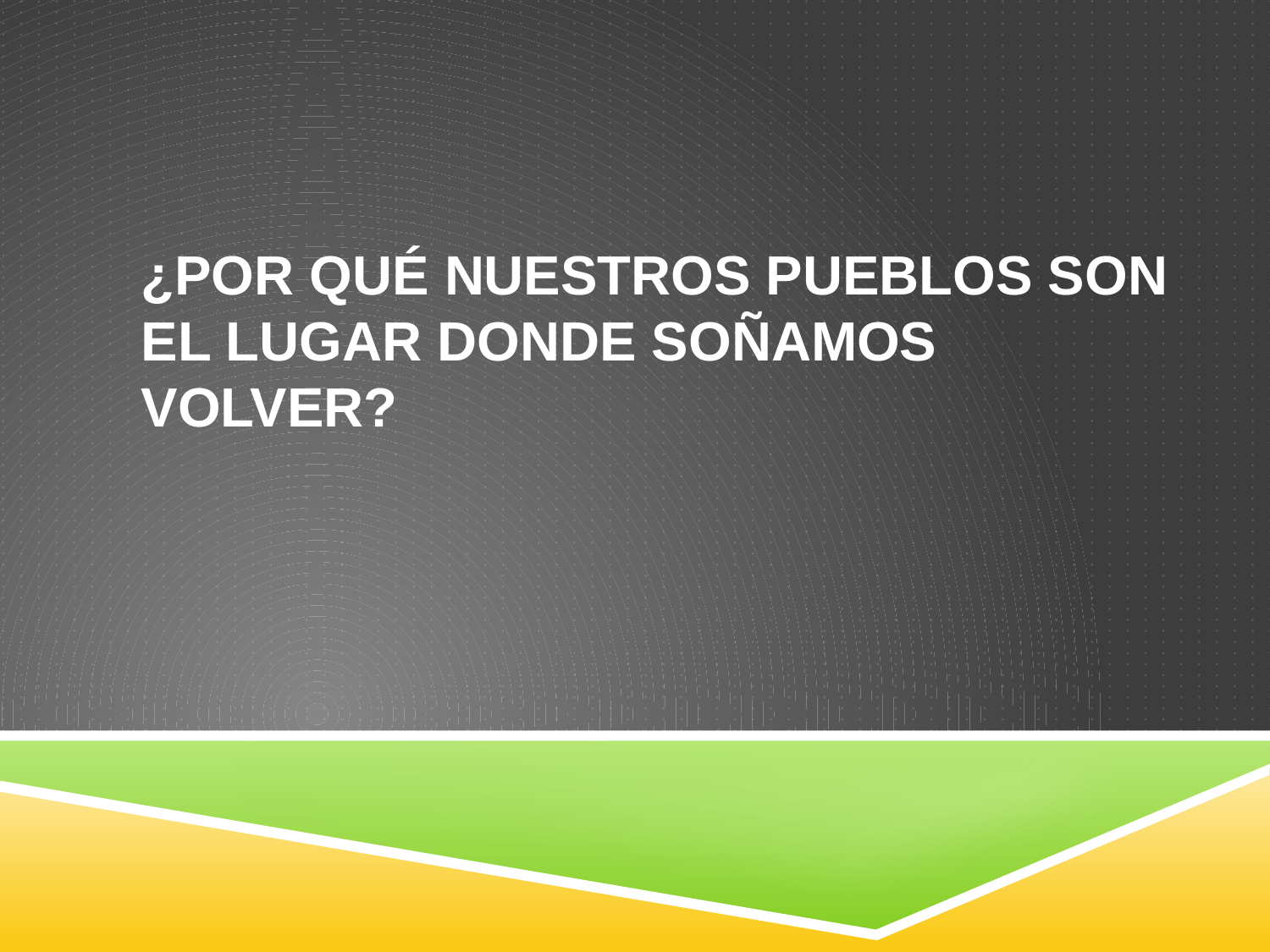

# ¿POR QUÉ NUESTROS PUEBLOS SON EL LUGAR DONDE SOÑAMOS VOLVER?